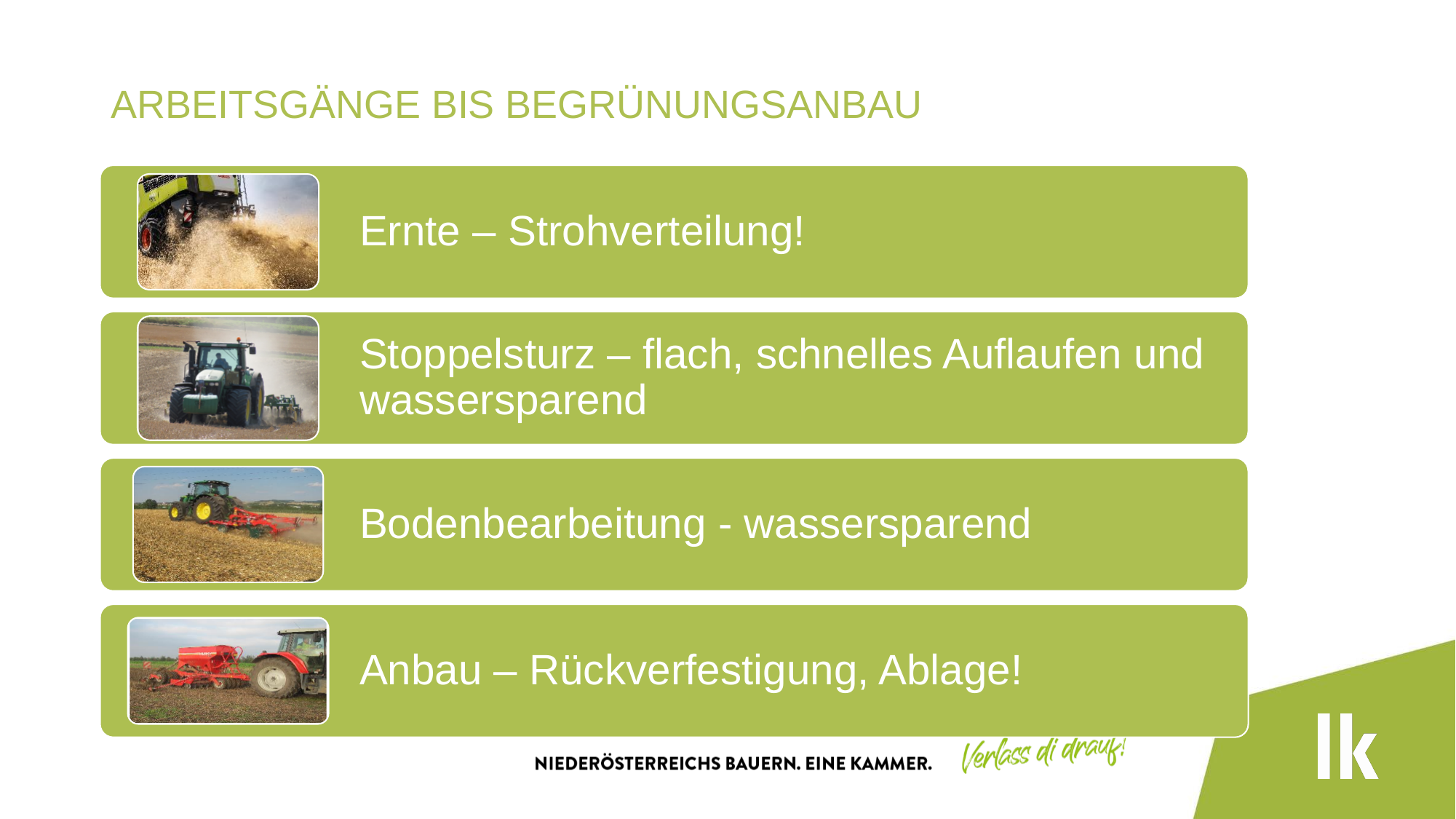

# Arbeitsgänge bis Begrünungsanbau
Ernte – Strohverteilung!
Stoppelsturz – flach, schnelles Auflaufen und wassersparend
Bodenbearbeitung - wassersparend
Anbau – Rückverfestigung, Ablage!